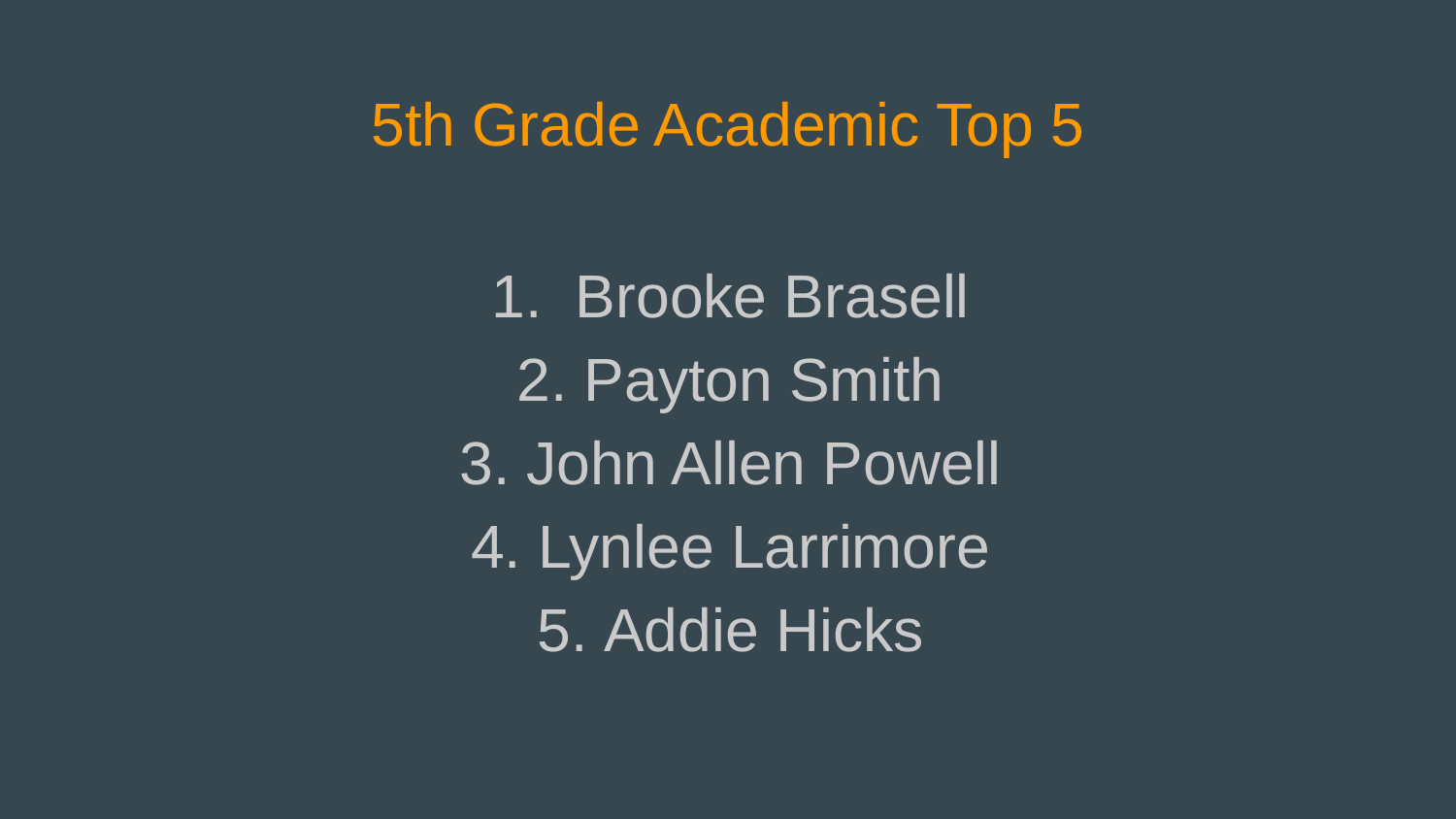

# 5th Grade Academic Top 5
 Brooke Brasell
Payton Smith
John Allen Powell
Lynlee Larrimore
Addie Hicks